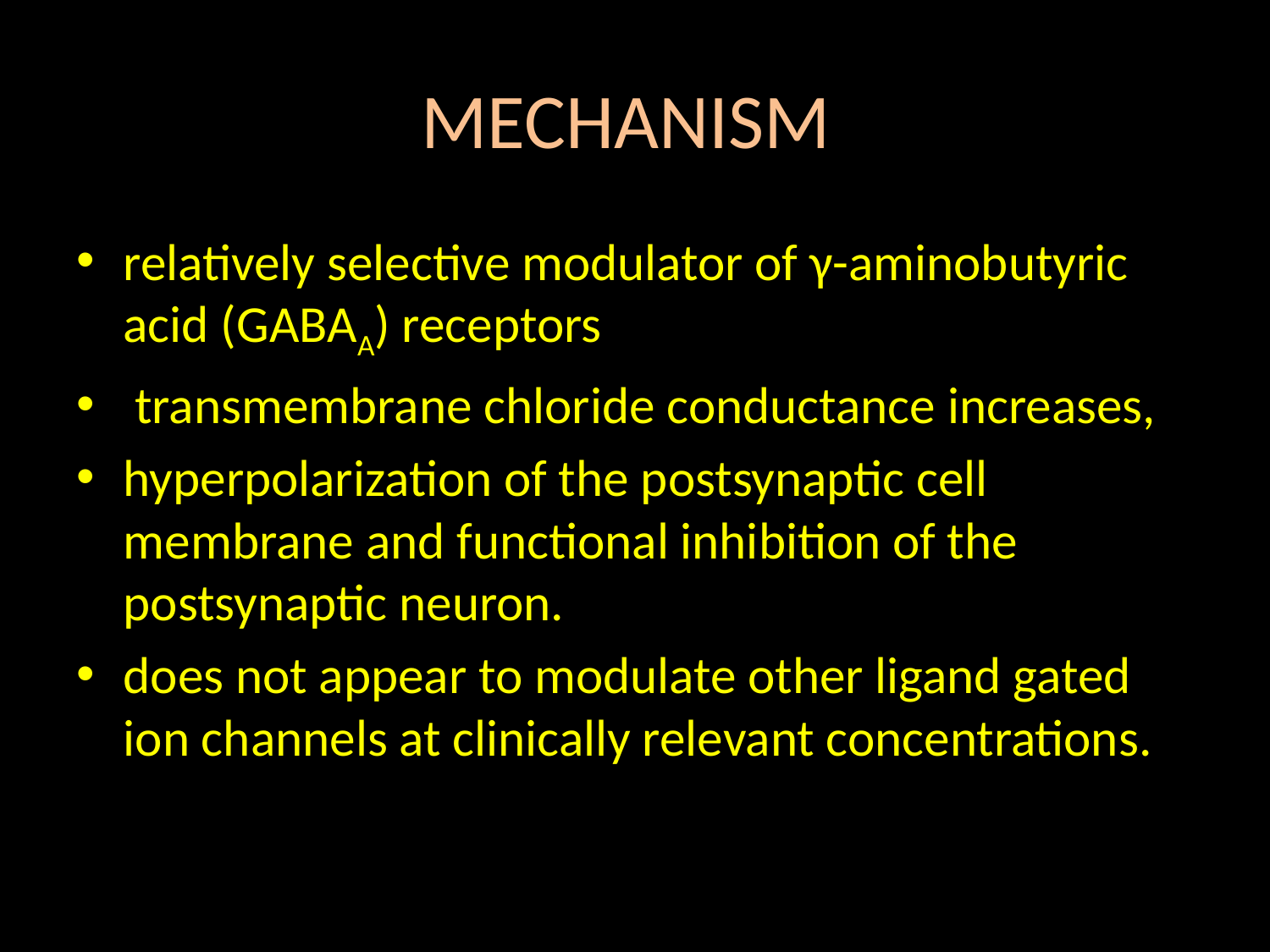

# MECHANISM
relatively selective modulator of γ-aminobutyric acid (GABAA) receptors
 transmembrane chloride conductance increases,
hyperpolarization of the postsynaptic cell membrane and functional inhibition of the postsynaptic neuron.
does not appear to modulate other ligand gated ion channels at clinically relevant concentrations.